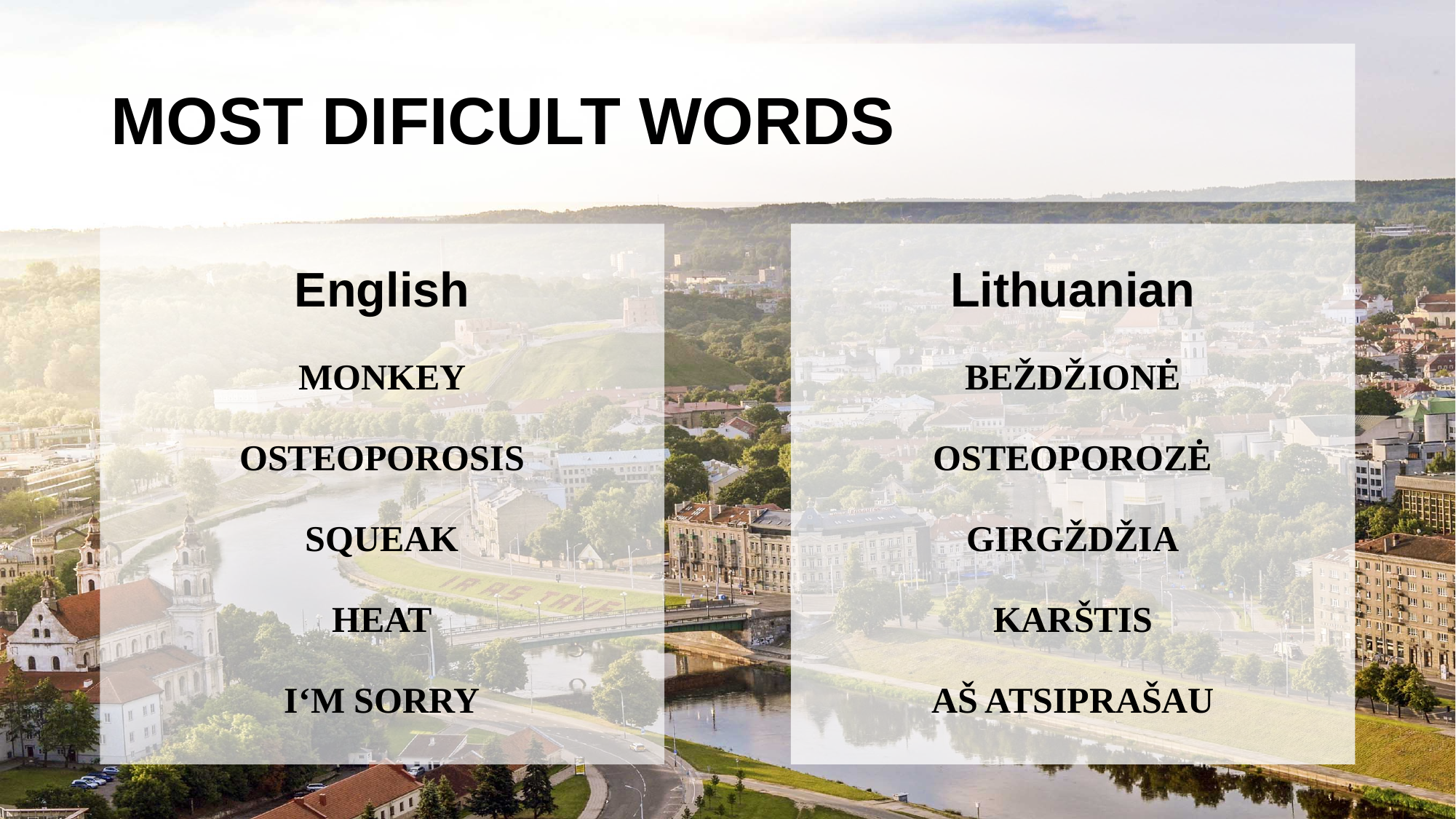

# MOST DIFICULT WORDS
English
MONKEY
OSTEOPOROSIS
SQUEAK
HEAT
I‘M SORRY
Lithuanian
BEŽDŽIONĖ
OSTEOPOROZĖ
GIRGŽDŽIA
KARŠTIS
AŠ ATSIPRAŠAU